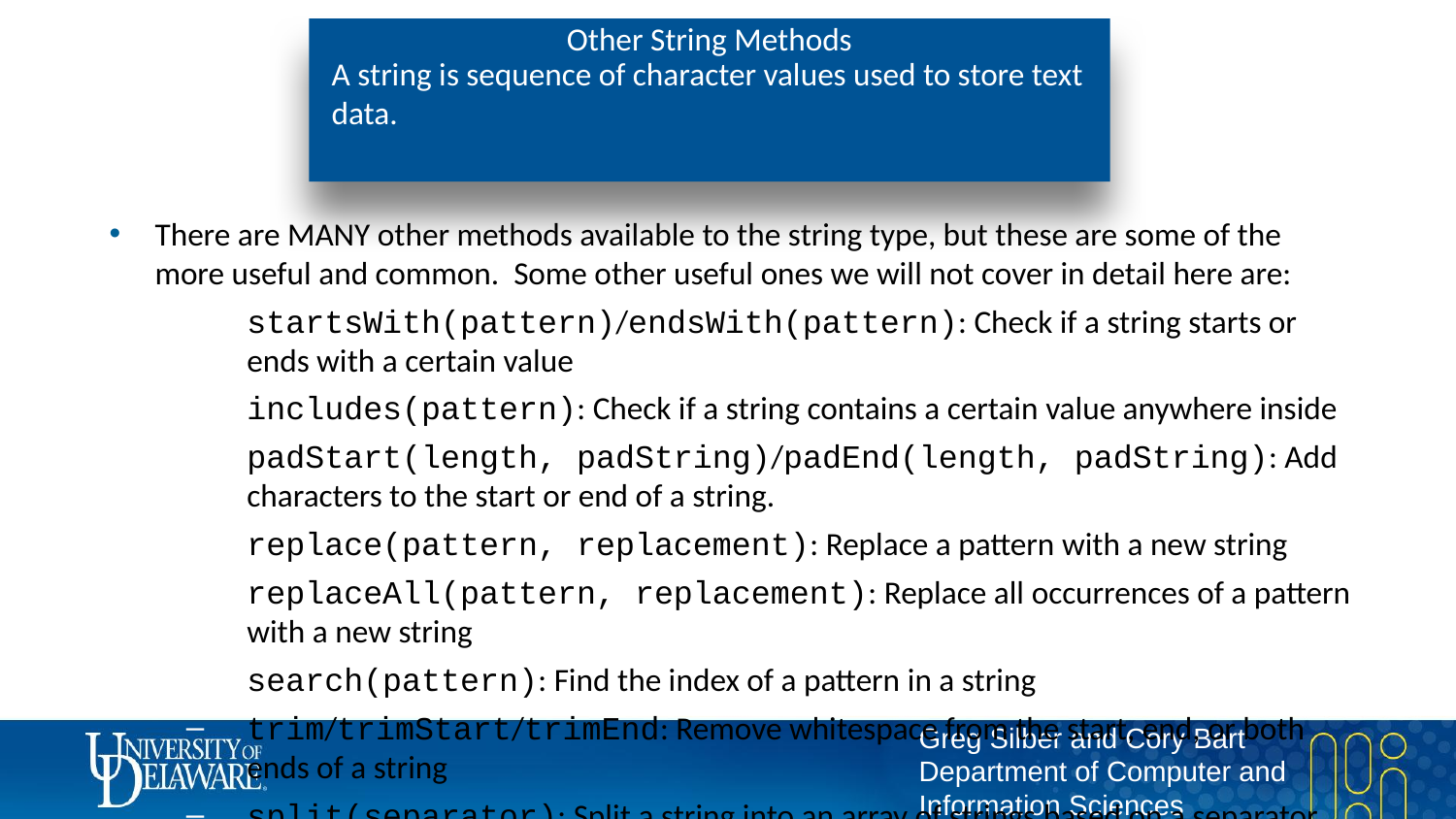

# Other String Methods
A string is sequence of character values used to store text data.
There are MANY other methods available to the string type, but these are some of the more useful and common.  Some other useful ones we will not cover in detail here are:
startsWith(pattern)/endsWith(pattern): Check if a string starts or ends with a certain value
includes(pattern): Check if a string contains a certain value anywhere inside
padStart(length, padString)/padEnd(length, padString): Add characters to the start or end of a string.
replace(pattern, replacement): Replace a pattern with a new string
replaceAll(pattern, replacement): Replace all occurrences of a pattern with a new string
search(pattern): Find the index of a pattern in a string
trim/trimStart/trimEnd: Remove whitespace from the start, end, or both ends of a string
split(separator): Split a string into an array of strings based on a separator